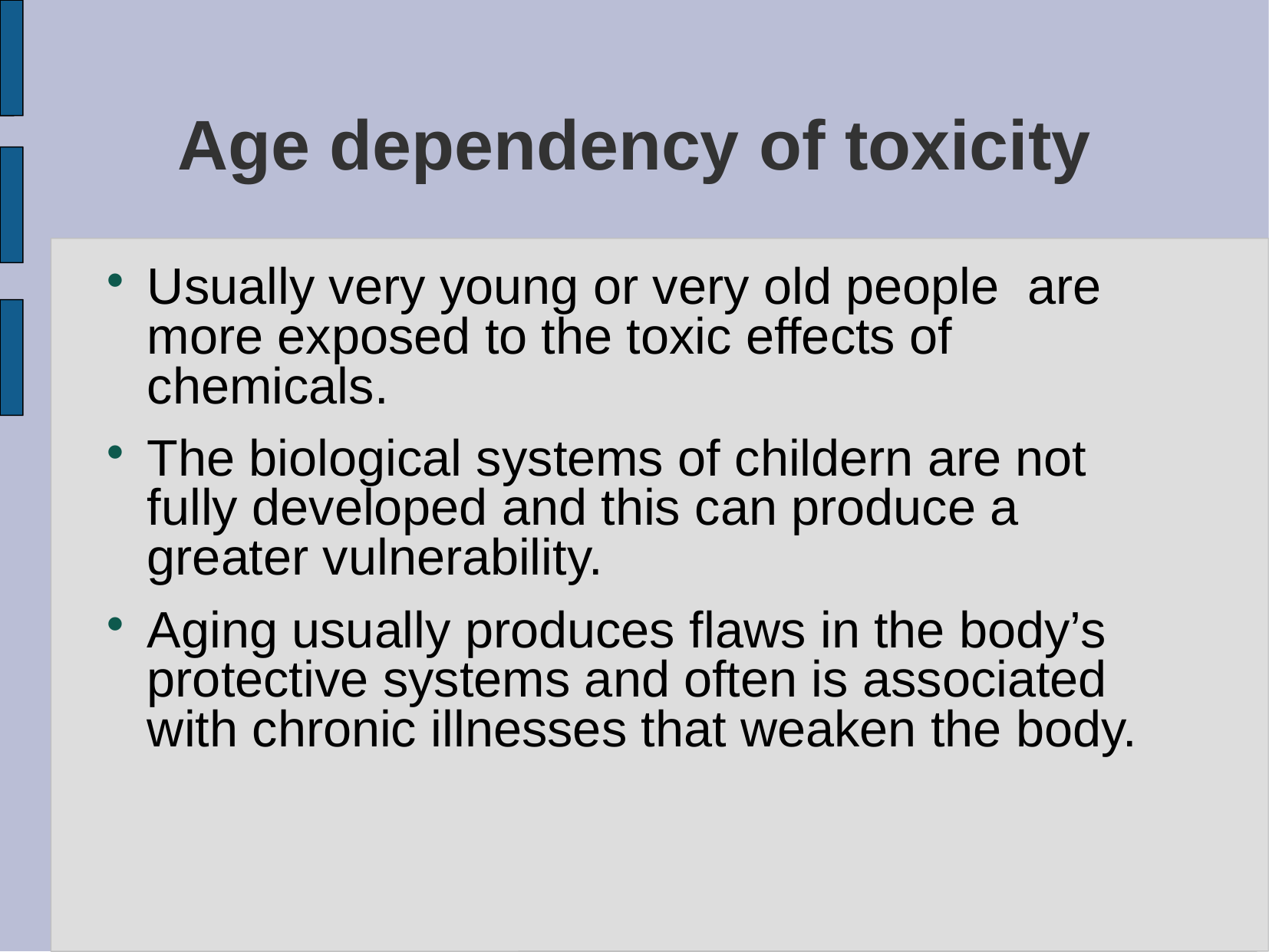

# Age dependency of toxicity
Usually very young or very old people  are more exposed to the toxic effects of chemicals.
The biological systems of childern are not fully developed and this can produce a greater vulnerability.
Aging usually produces flaws in the body’s protective systems and often is associated with chronic illnesses that weaken the body.